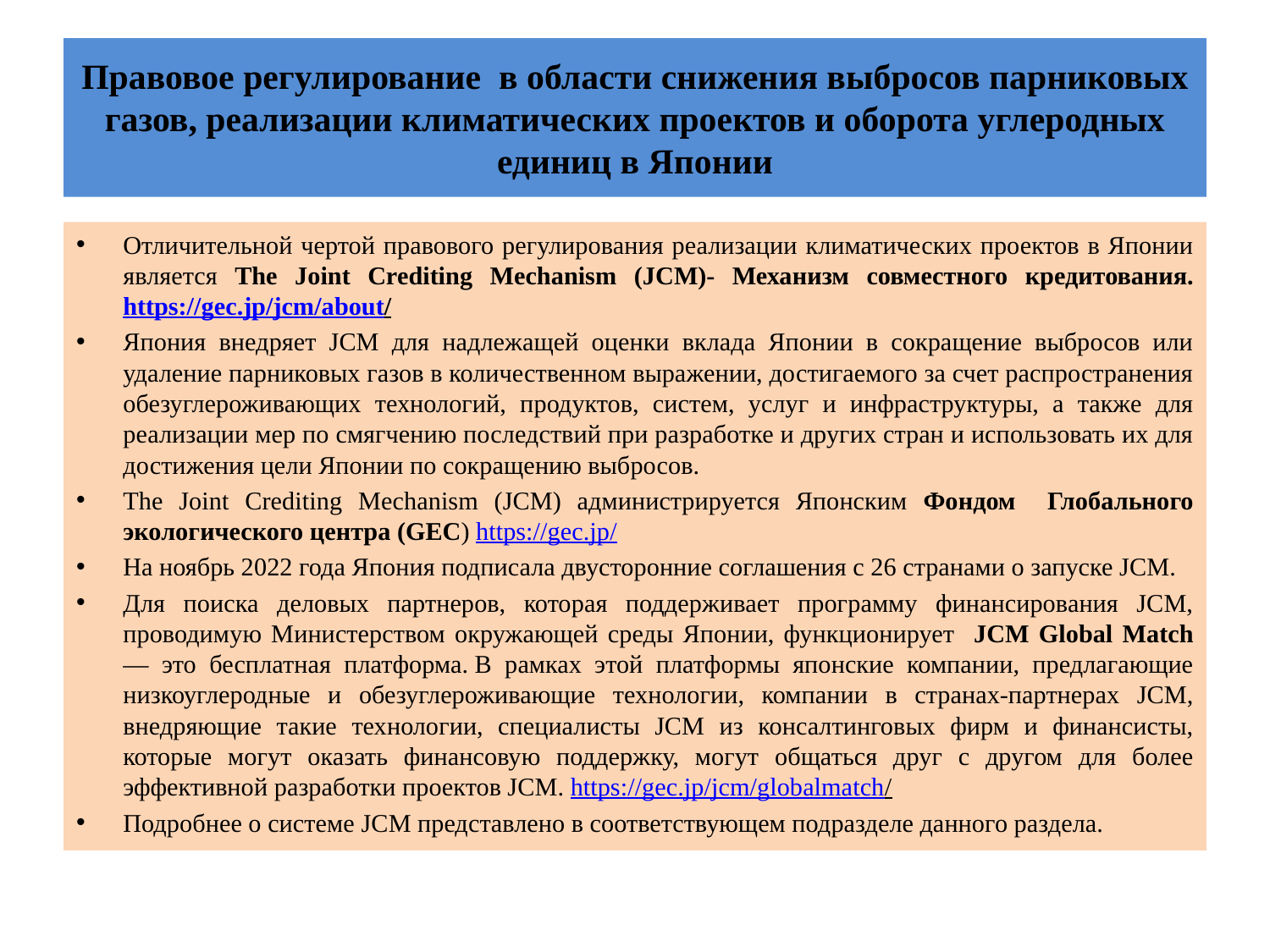

# Правовое регулирование  в области снижения выбросов парниковых газов, реализации климатических проектов и оборота углеродных единиц в Японии
Отличительной чертой правового регулирования реализации климатических проектов в Японии является The Joint Crediting Mechanism (JCM)- Механизм совместного кредитования. https://gec.jp/jcm/about/
Япония внедряет JCM для надлежащей оценки вклада Японии в сокращение выбросов или удаление парниковых газов в количественном выражении, достигаемого за счет распространения обезуглероживающих технологий, продуктов, систем, услуг и инфраструктуры, а также для реализации мер по смягчению последствий при разработке и других стран и использовать их для достижения цели Японии по сокращению выбросов.
The Joint Crediting Mechanism (JCM) администрируется Японским Фондом  Глобального экологического центра (GEC) https://gec.jp/
На ноябрь 2022 года Япония подписала двусторонние соглашения с 26 странами о запуске JCM.
Для поиска деловых партнеров, которая поддерживает программу финансирования JCM, проводимую Министерством окружающей среды Японии, функционирует  JCM Global Match — это бесплатная платформа. В рамках этой платформы японские компании, предлагающие низкоуглеродные и обезуглероживающие технологии, компании в странах-партнерах JCM, внедряющие такие технологии, специалисты JCM из консалтинговых фирм и финансисты, которые могут оказать финансовую поддержку, могут общаться друг с другом для более эффективной разработки проектов JCM. https://gec.jp/jcm/globalmatch/
Подробнее о системе JCM представлено в соответствующем подразделе данного раздела.